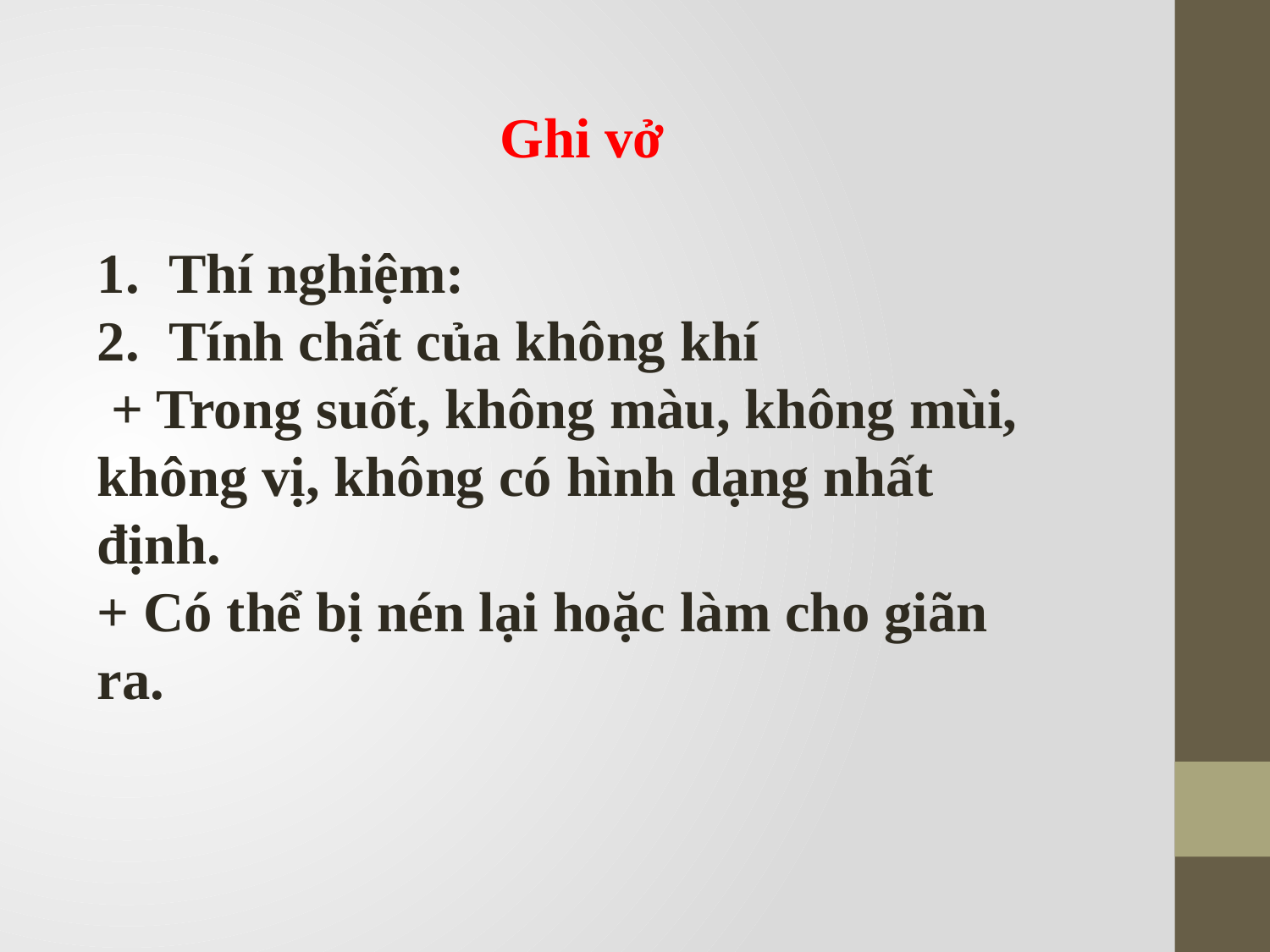

Ghi vở

Thí nghiệm:
Tính chất của không khí
 + Trong suốt, không màu, không mùi, không vị, không có hình dạng nhất định.
+ Có thể bị nén lại hoặc làm cho giãn ra.